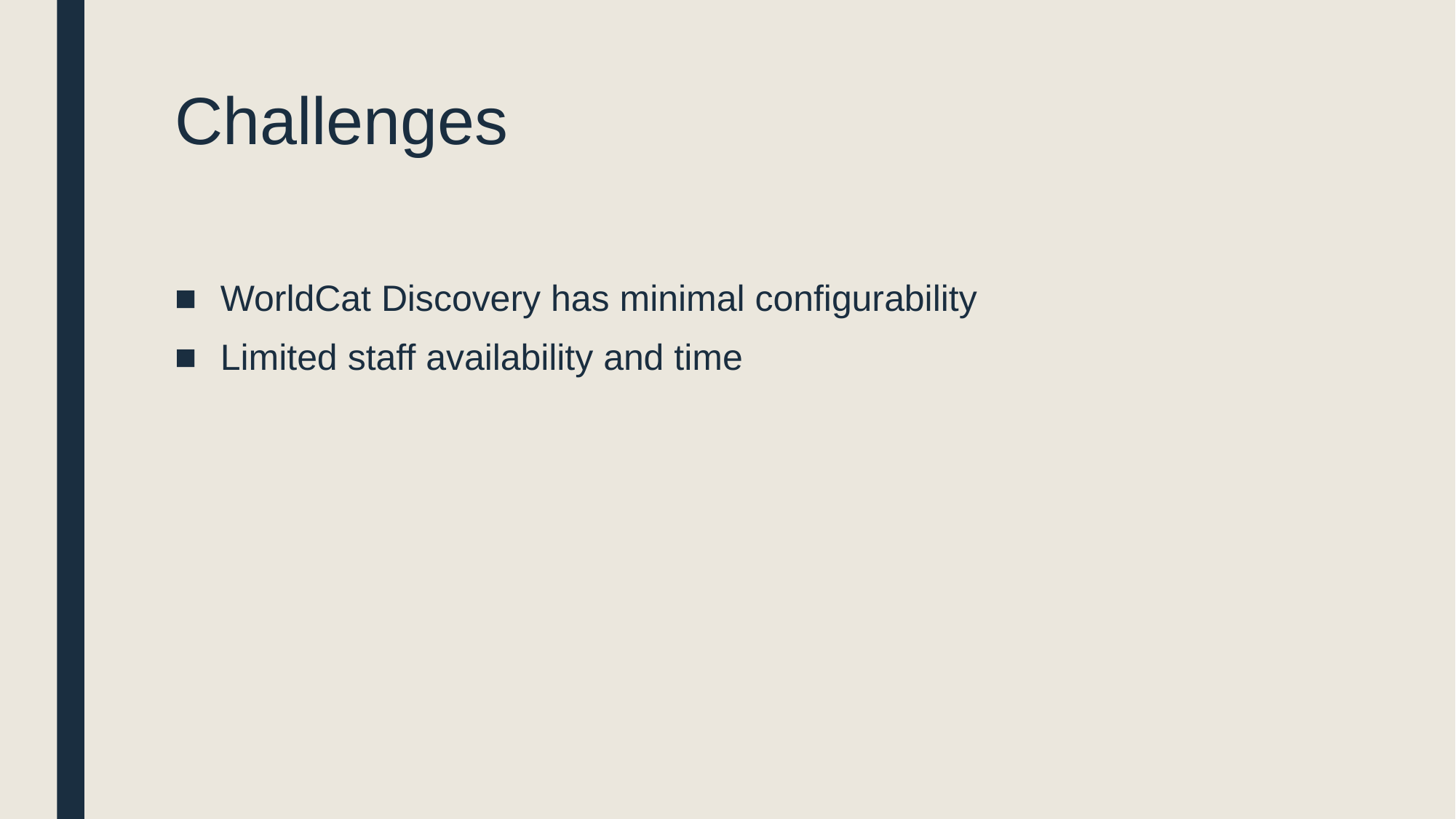

# Challenges
WorldCat Discovery has minimal configurability
Limited staff availability and time